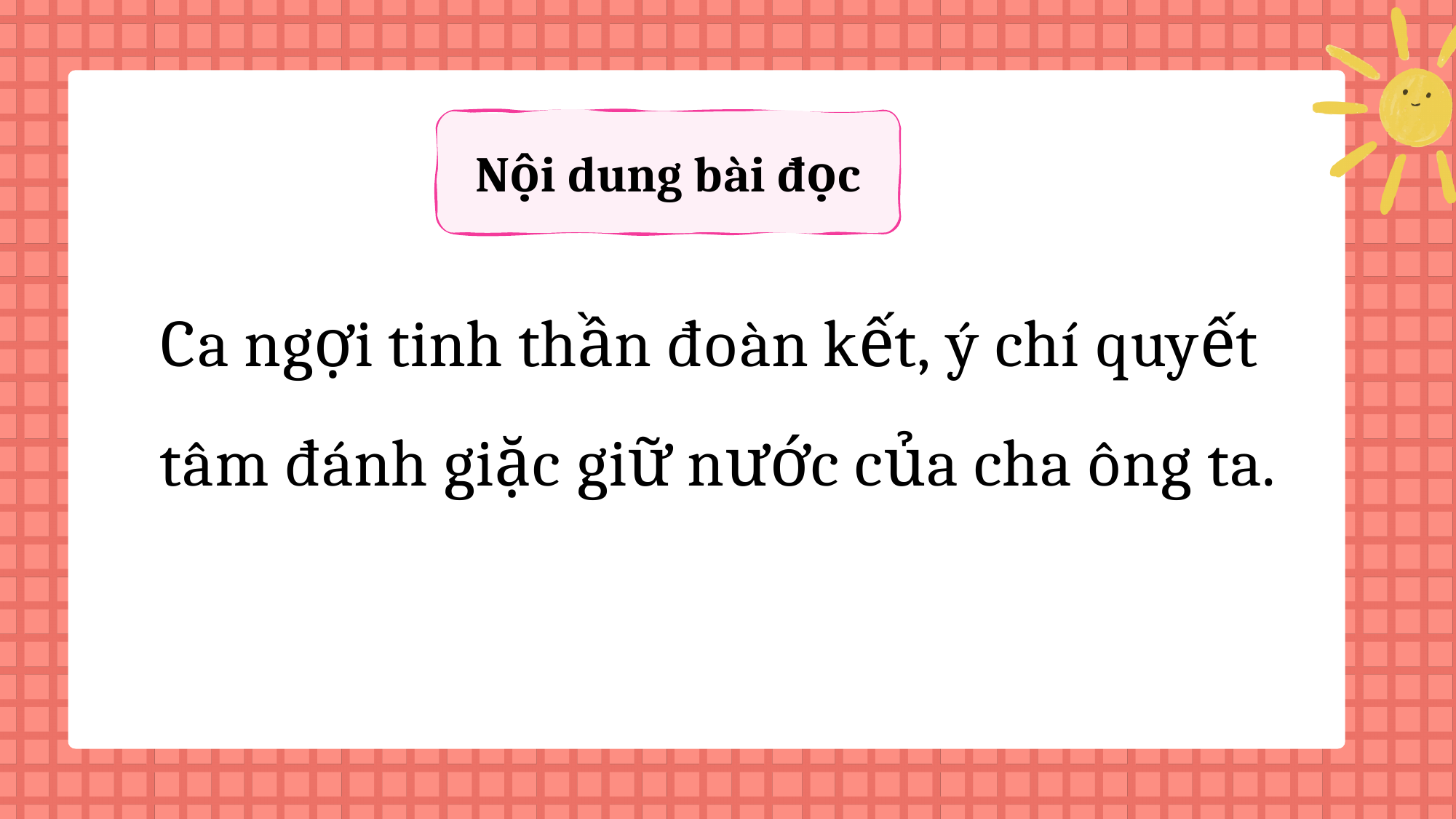

Nội dung bài đọc
Ca ngợi tinh thần đoàn kết, ý chí quyết tâm đánh giặc giữ nước của cha ông ta.